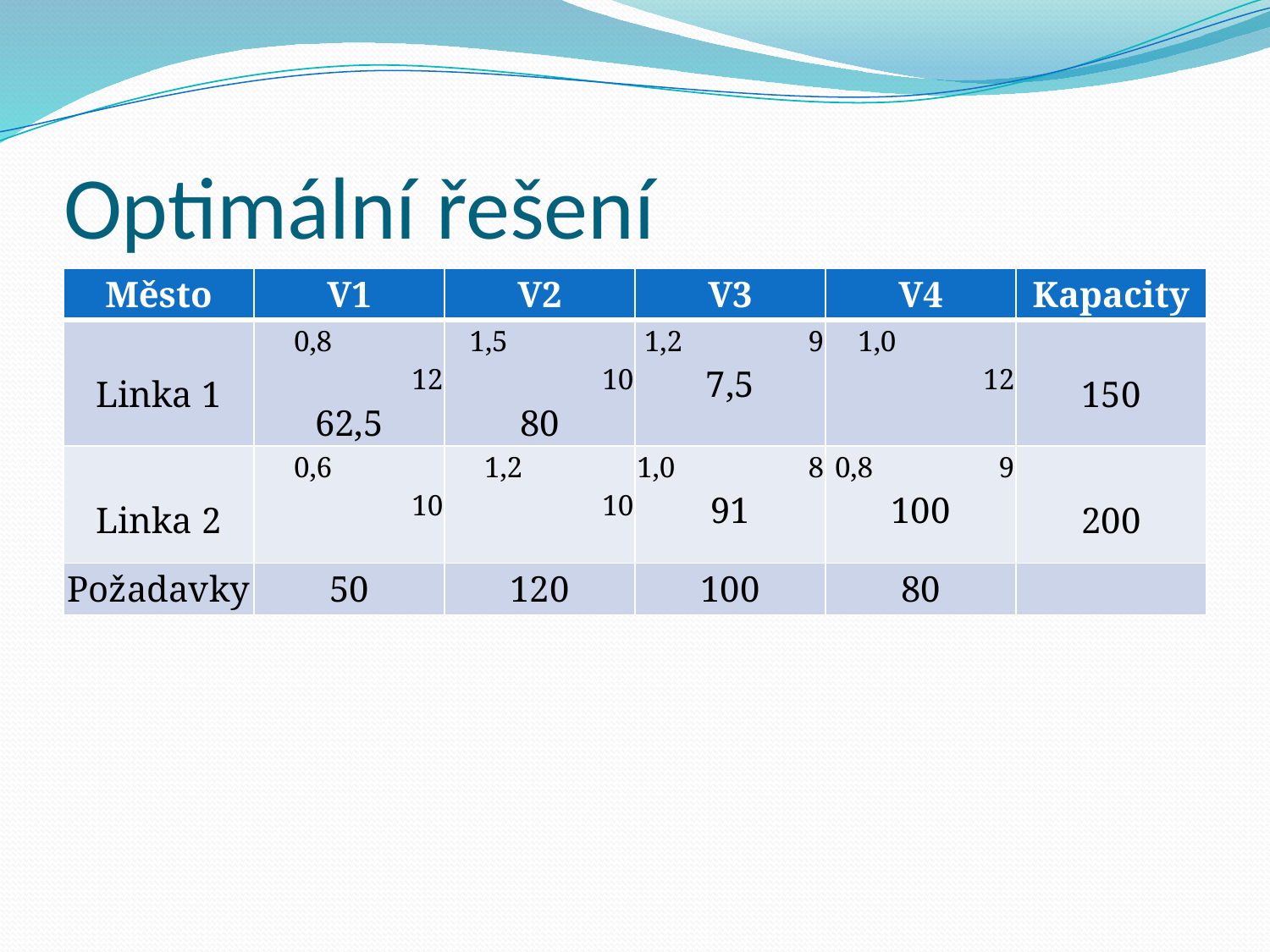

# Optimální řešení
| Město | V1 | V2 | V3 | V4 | Kapacity |
| --- | --- | --- | --- | --- | --- |
| Linka 1 | 0,8 12 62,5 | 1,5 10 80 | 1,2 9 7,5 | 1,0 12 | 150 |
| Linka 2 | 0,6 10 | 1,2 10 | 1,0 8 91 | 0,8 9 100 | 200 |
| Požadavky | 50 | 120 | 100 | 80 |  |